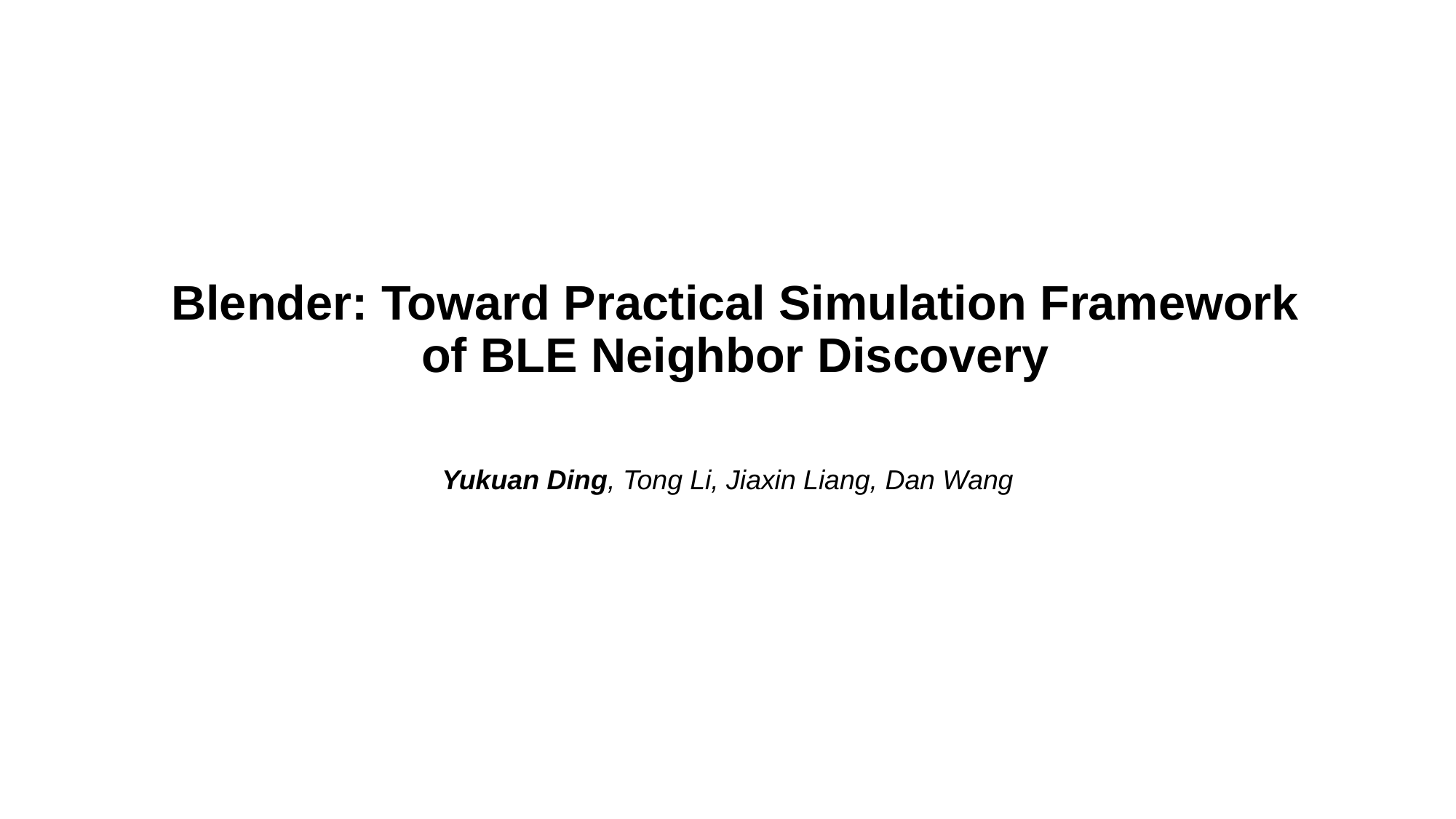

# Blender: Toward Practical Simulation Framework of BLE Neighbor Discovery
Yukuan Ding, Tong Li, Jiaxin Liang, Dan Wang